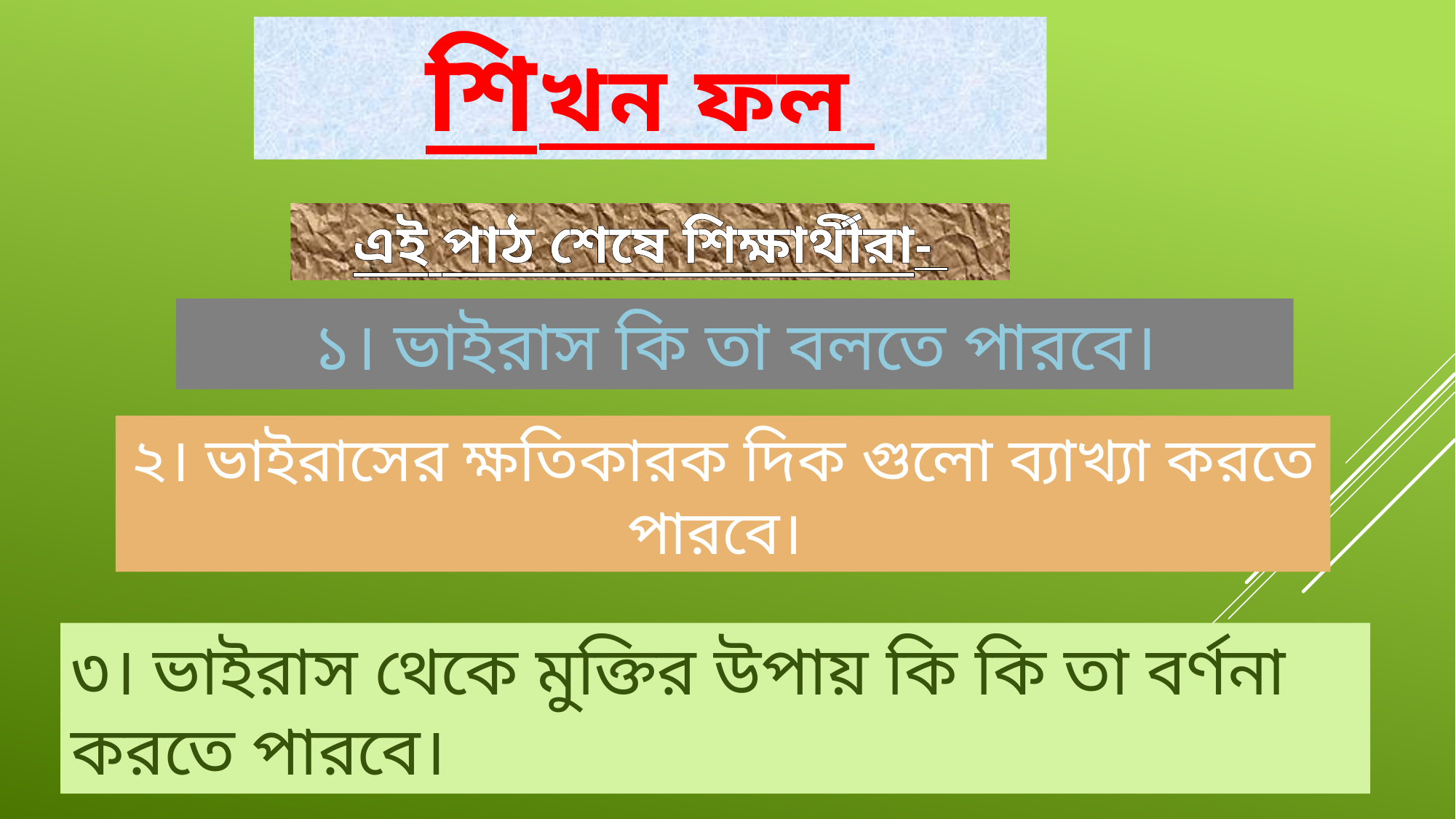

শিখন ফল
এই পাঠ শেষে শিক্ষার্থীরা-
১। ভাইরাস কি তা বলতে পারবে।
২। ভাইরাসের ক্ষতিকারক দিক গুলো ব্যাখ্যা করতে পারবে।
৩। ভাইরাস থেকে মুক্তির উপায় কি কি তা বর্ণনা করতে পারবে।